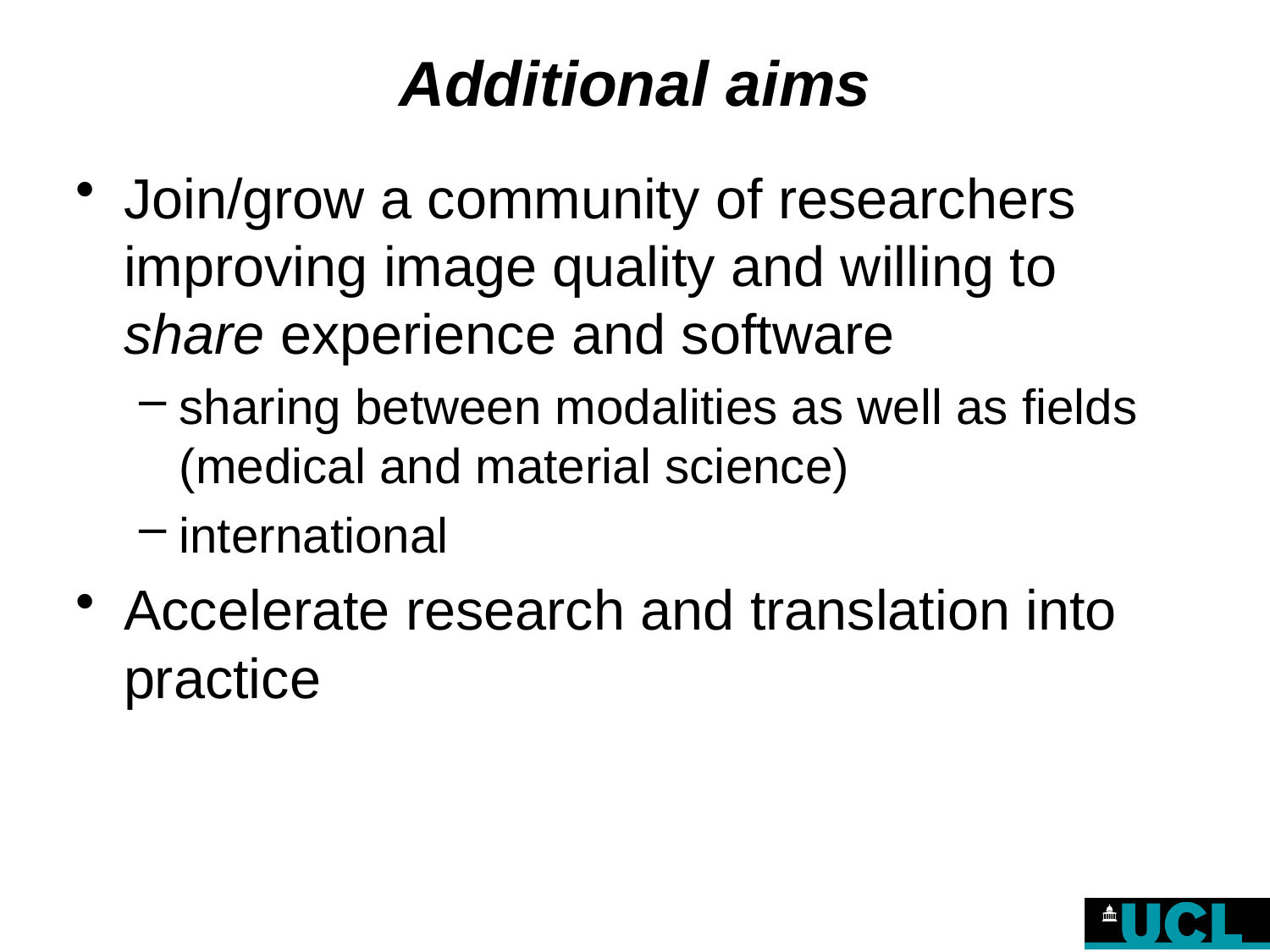

# Additional aims
Join/grow a community of researchers improving image quality and willing to share experience and software
sharing between modalities as well as fields (medical and material science)
international
Accelerate research and translation into practice